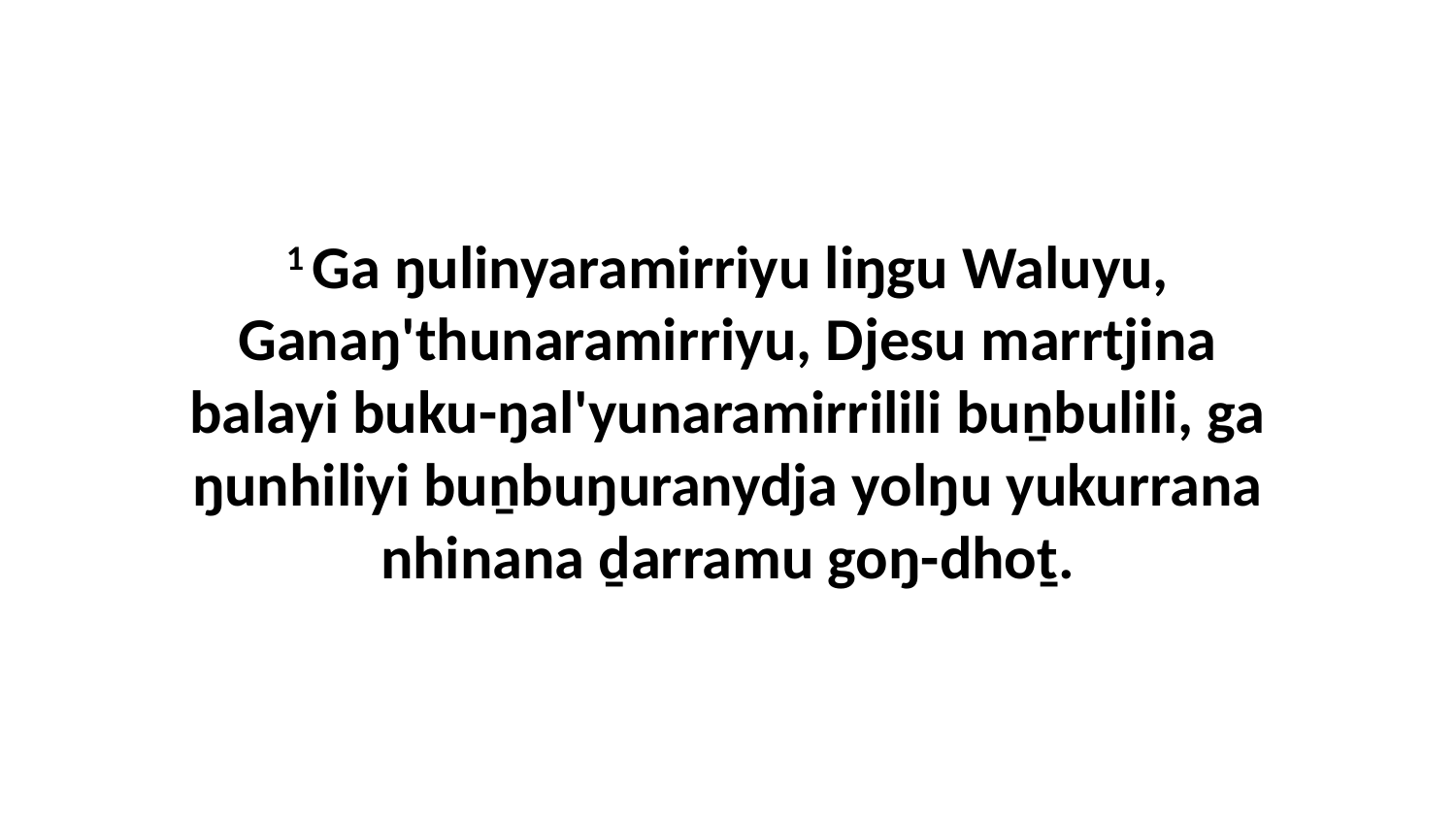

1 Ga ŋulinyaramirriyu liŋgu Waluyu, Ganaŋ'thunaramirriyu, Djesu marrtjina balayi buku-ŋal'yunaramirrilili buṉbulili, ga ŋunhiliyi buṉbuŋuranydja yolŋu yukurrana nhinana ḏarramu goŋ-dhoṯ.